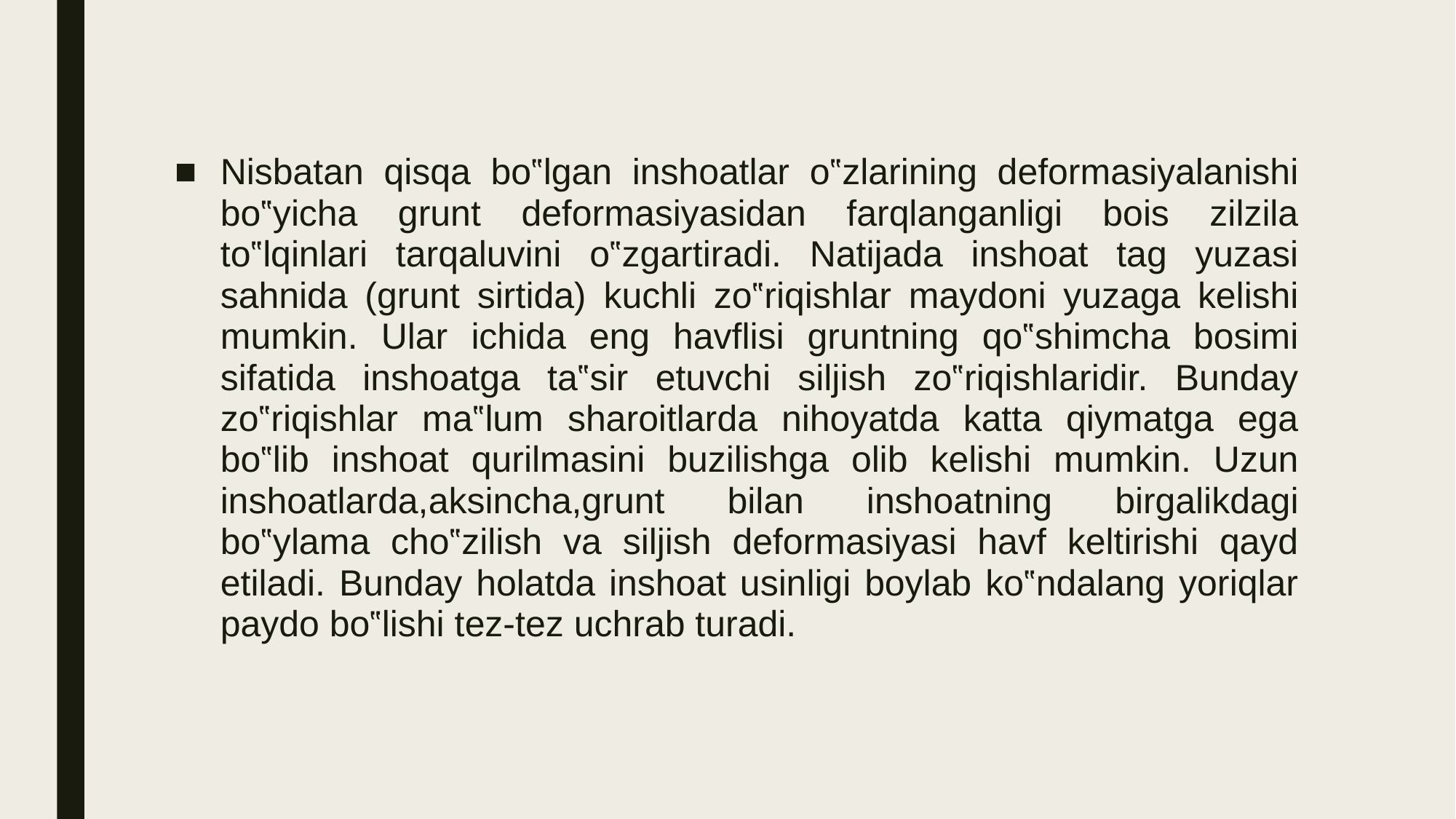

Nisbatan qisqa bo‟lgan inshoatlar o‟zlarining deformasiyalanishi bo‟yicha grunt deformasiyasidan farqlanganligi bois zilzila to‟lqinlari tarqaluvini o‟zgartiradi. Natijada inshoat tag yuzasi sahnida (grunt sirtida) kuchli zo‟riqishlar maydoni yuzaga kelishi mumkin. Ular ichida eng havflisi gruntning qo‟shimcha bosimi sifatida inshoatga ta‟sir etuvchi siljish zo‟riqishlaridir. Bunday zo‟riqishlar ma‟lum sharoitlarda nihoyatda katta qiymatga ega bo‟lib inshoat qurilmasini buzilishga olib kelishi mumkin. Uzun inshoatlarda,aksincha,grunt bilan inshoatning birgalikdagi bo‟ylama cho‟zilish va siljish deformasiyasi havf keltirishi qayd etiladi. Bunday holatda inshoat usinligi boylab ko‟ndalang yoriqlar paydo bo‟lishi tez-tez uchrab turadi.